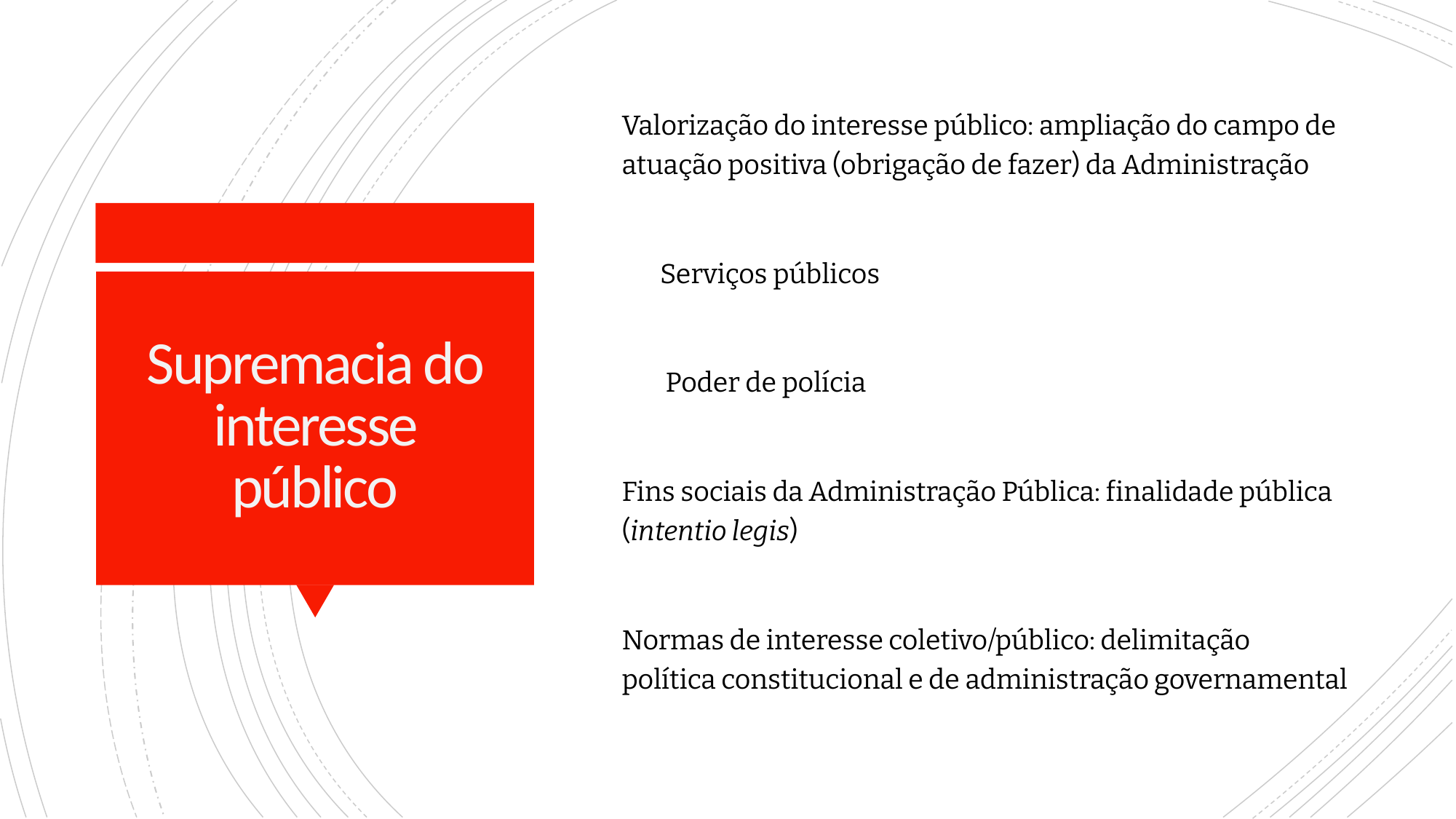

Valorização do interesse público: ampliação do campo de atuação positiva (obrigação de fazer) da Administração

       Serviços públicos

        Poder de polícia

Fins sociais da Administração Pública: finalidade pública (intentio legis)

Normas de interesse coletivo/público: delimitação política constitucional e de administração governamental

# Supremacia do interesse público